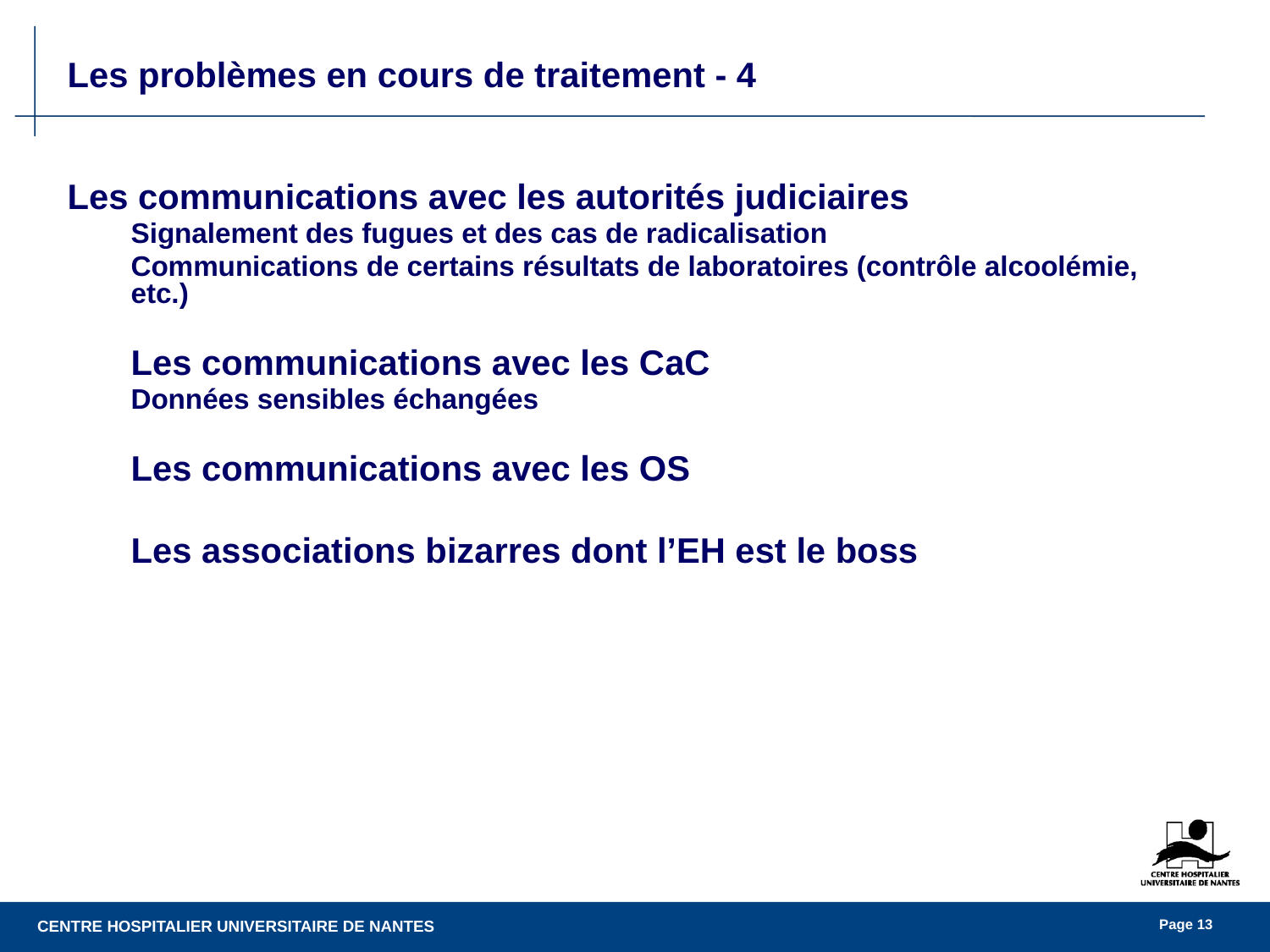

Les problèmes en cours de traitement - 4
Les communications avec les autorités judiciaires
Signalement des fugues et des cas de radicalisation
Communications de certains résultats de laboratoires (contrôle alcoolémie, etc.)

Les communications avec les CaC
Données sensibles échangées

Les communications avec les OS

Les associations bizarres dont l’EH est le boss